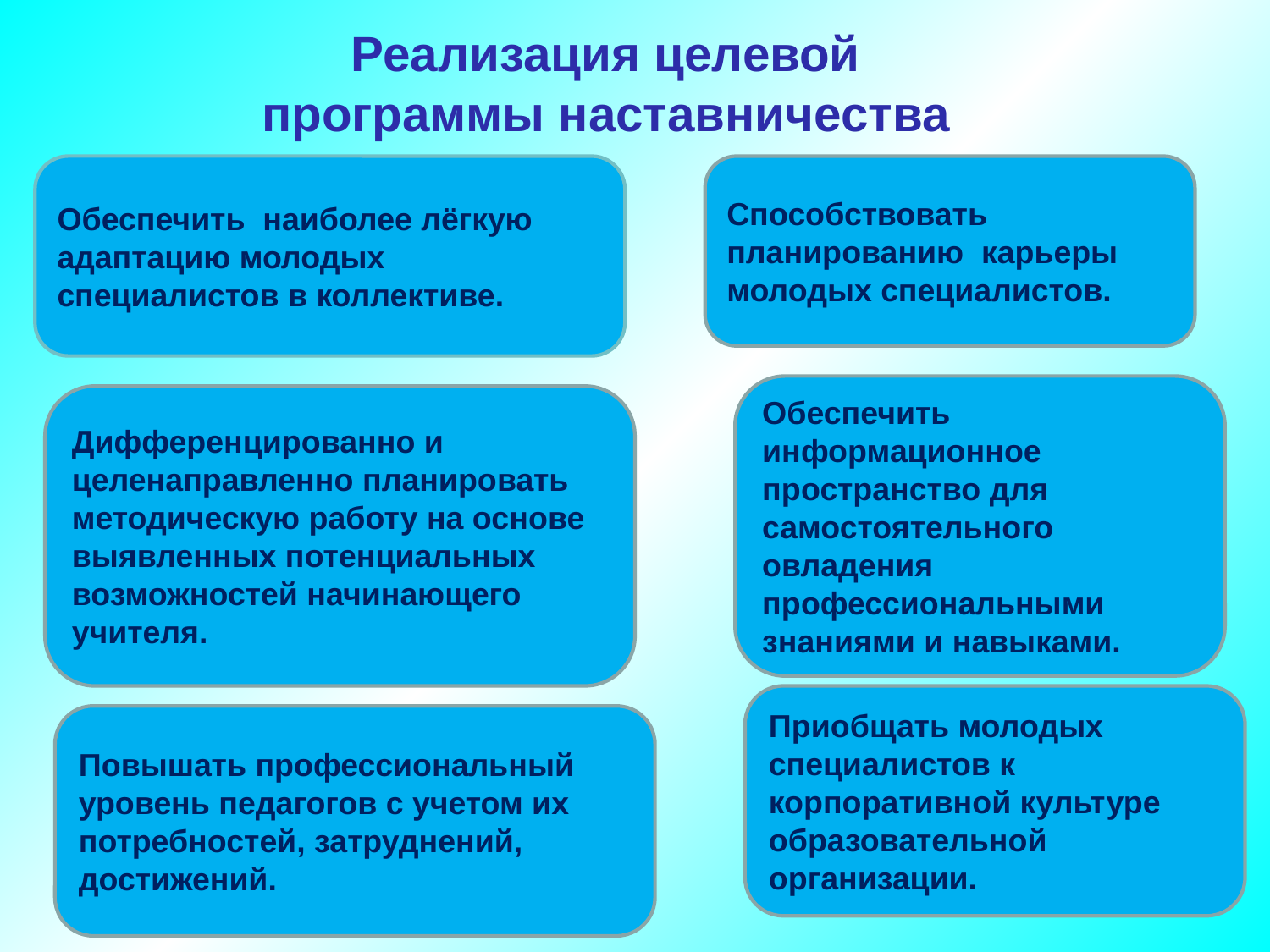

Реализация целевой
программы наставничества
Обеспечить  наиболее лёгкую адаптацию молодых специалистов в коллективе.
Способствовать планированию  карьеры  молодых специалистов.
Обеспечить информационное пространство для самостоятельного овладения профессиональными знаниями и навыками.
Дифференцированно и целенаправленно планировать методическую работу на основе выявленных потенциальных возможностей начинающего учителя.
Приобщать молодых специалистов к корпоративной культуре образовательной организации.
Повышать профессиональный уровень педагогов с учетом их потребностей, затруднений, достижений.